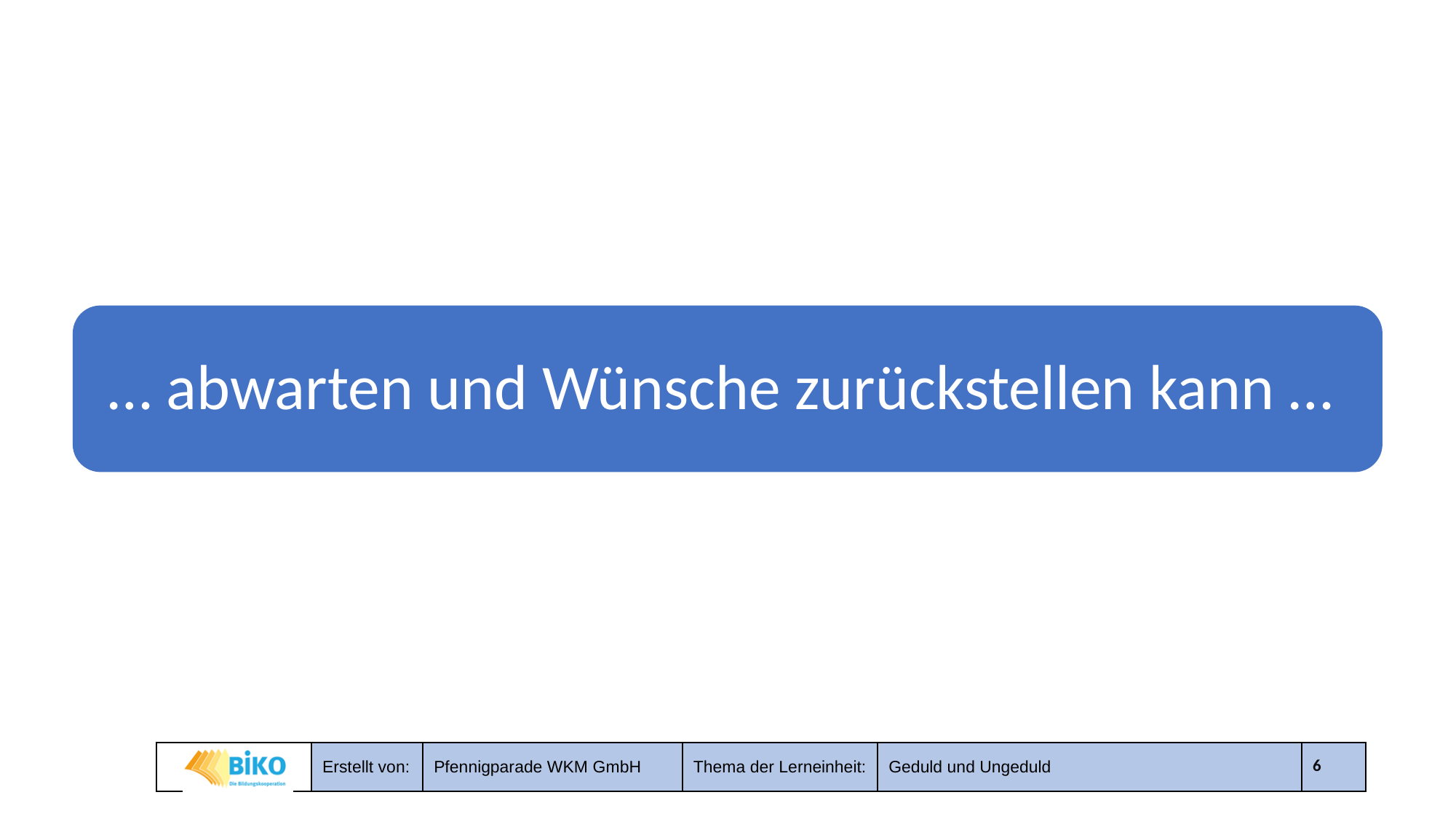

… abwarten und Wünsche zurückstellen kann …